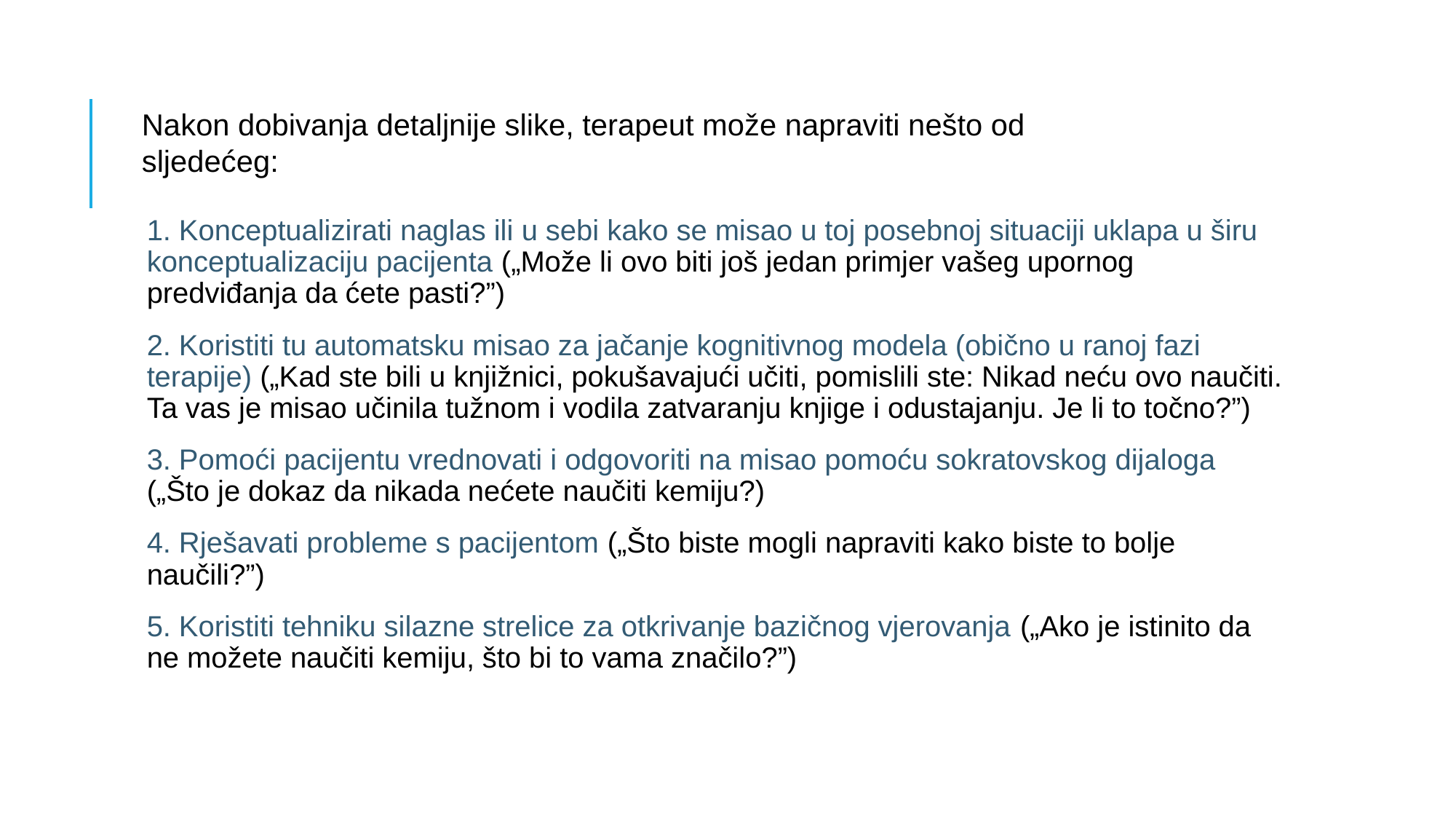

Nakon dobivanja detaljnije slike, terapeut može napraviti nešto od sljedećeg:
1. Konceptualizirati naglas ili u sebi kako se misao u toj posebnoj situaciji uklapa u širu konceptualizaciju pacijenta („Može li ovo biti još jedan primjer vašeg upornog predviđanja da ćete pasti?”)
2. Koristiti tu automatsku misao za jačanje kognitivnog modela (obično u ranoj fazi terapije) („Kad ste bili u knjižnici, pokušavajući učiti, pomislili ste: Nikad neću ovo naučiti. Ta vas je misao učinila tužnom i vodila zatvaranju knjige i odustajanju. Je li to točno?”)
3. Pomoći pacijentu vrednovati i odgovoriti na misao pomoću sokratovskog dijaloga („Što je dokaz da nikada nećete naučiti kemiju?)
4. Rješavati probleme s pacijentom („Što biste mogli napraviti kako biste to bolje naučili?”)
5. Koristiti tehniku silazne strelice za otkrivanje bazičnog vjerovanja („Ako je istinito da ne možete naučiti kemiju, što bi to vama značilo?”)